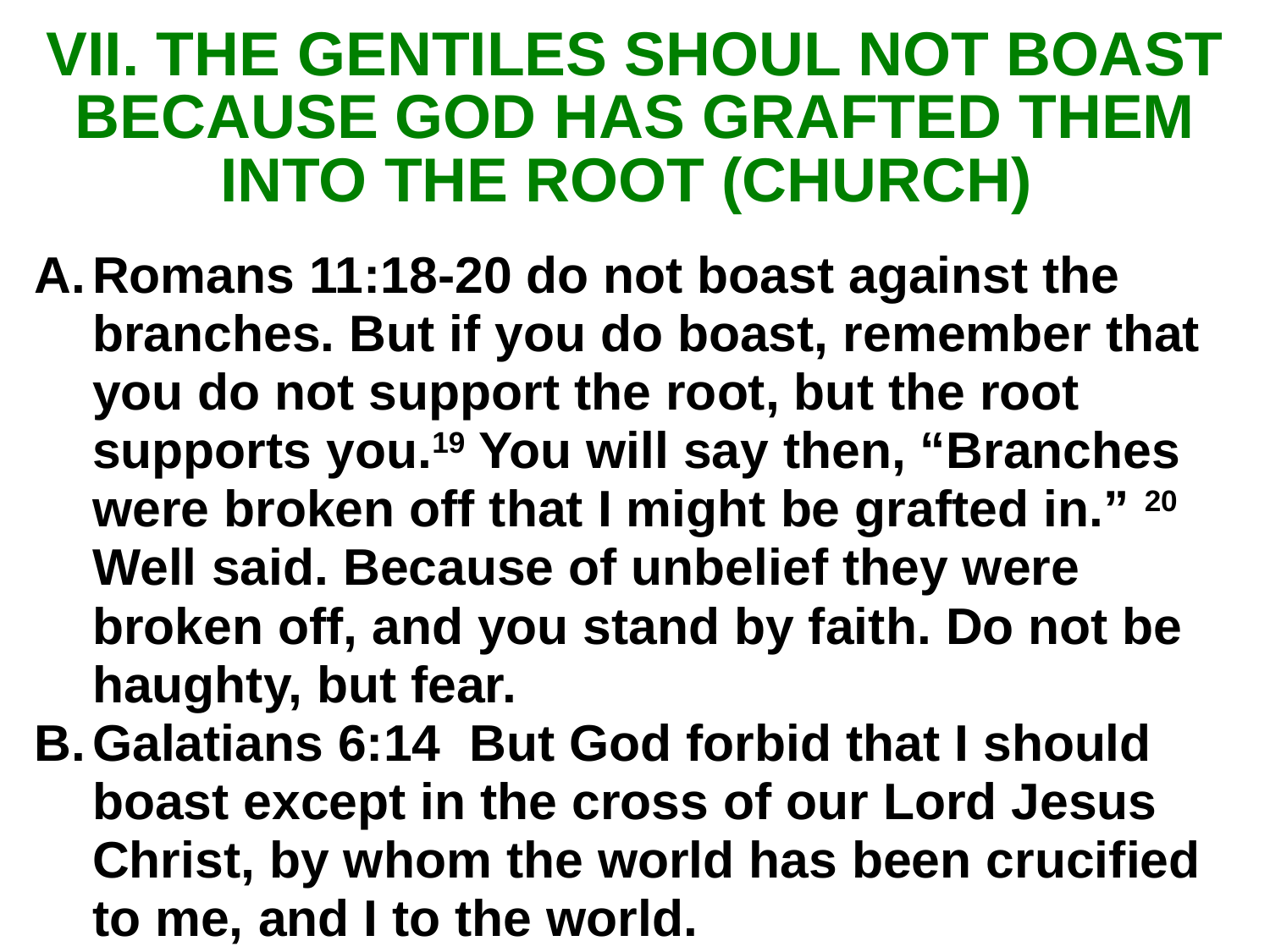

# VII. THE GENTILES SHOUL NOT BOAST BECAUSE GOD HAS GRAFTED THEM INTO THE ROOT (CHURCH)
Romans 11:18-20 do not boast against the branches. But if you do boast, remember that you do not support the root, but the root supports you.19 You will say then, “Branches were broken off that I might be grafted in.” 20 Well said. Because of unbelief they were broken off, and you stand by faith. Do not be haughty, but fear.
Galatians 6:14  But God forbid that I should boast except in the cross of our Lord Jesus Christ, by whom the world has been crucified to me, and I to the world.